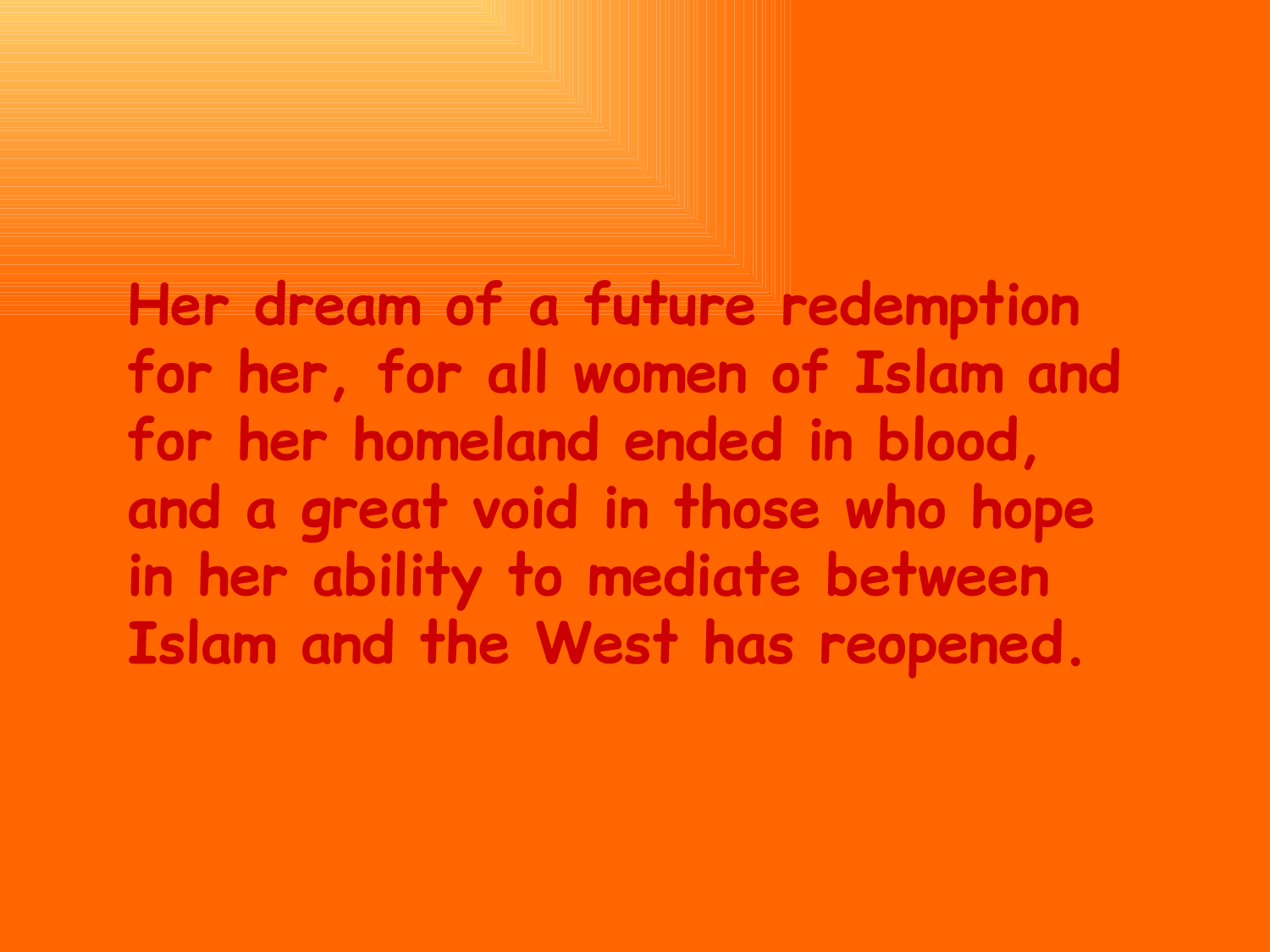

# Her dream of a future redemption for her, for all women of Islam and for her homeland ended in blood, and a great void in those who hope in her ability to mediate between Islam and the West has reopened.